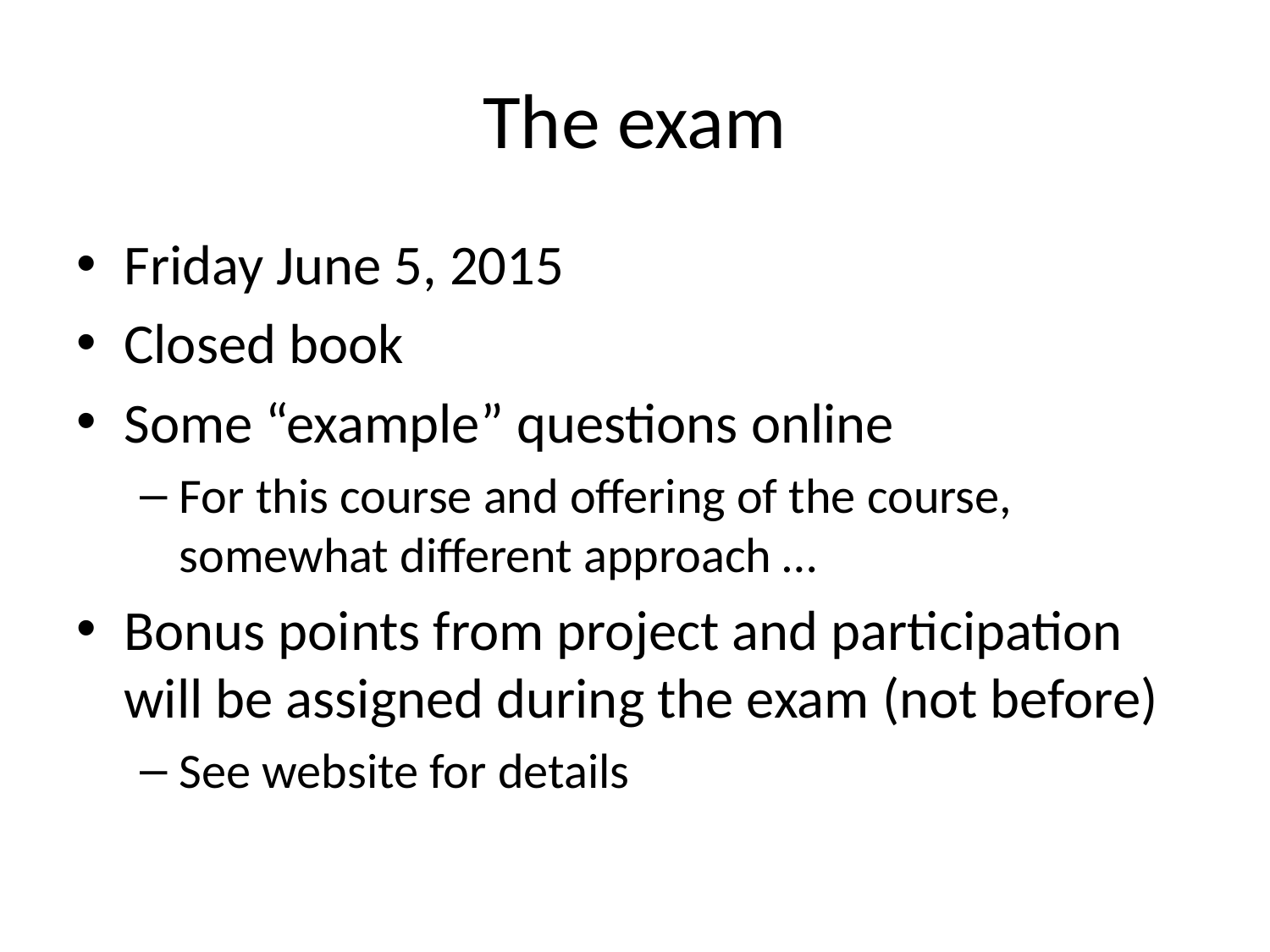

# The exam
Friday June 5, 2015
Closed book
Some “example” questions online
For this course and offering of the course, somewhat different approach …
Bonus points from project and participation will be assigned during the exam (not before)
See website for details